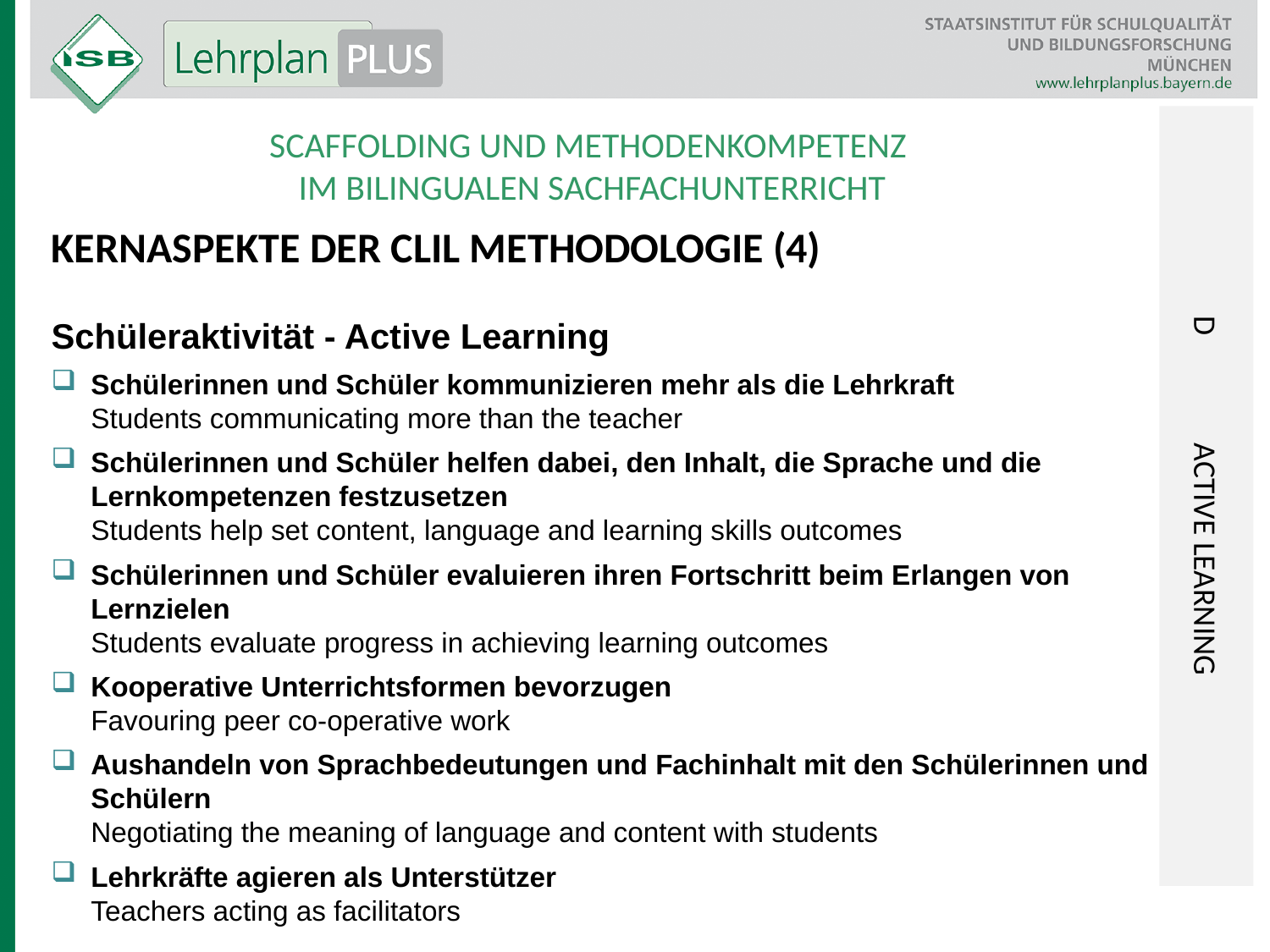

D	Active Learning

Scaffolding und Methodenkompetenz
im bilingualen Sachfachunterricht
Kernaspekte der CLIL Methodologie (4)

Schüleraktivität - Active Learning
Schülerinnen und Schüler kommunizieren mehr als die Lehrkraft
Students communicating more than the teacher
Schülerinnen und Schüler helfen dabei, den Inhalt, die Sprache und die Lernkompetenzen festzusetzen
Students help set content, language and learning skills outcomes
Schülerinnen und Schüler evaluieren ihren Fortschritt beim Erlangen von Lernzielen
Students evaluate progress in achieving learning outcomes
Kooperative Unterrichtsformen bevorzugen
Favouring peer co-operative work
Aushandeln von Sprachbedeutungen und Fachinhalt mit den Schülerinnen und Schülern
Negotiating the meaning of language and content with students
Lehrkräfte agieren als Unterstützer
Teachers acting as facilitators